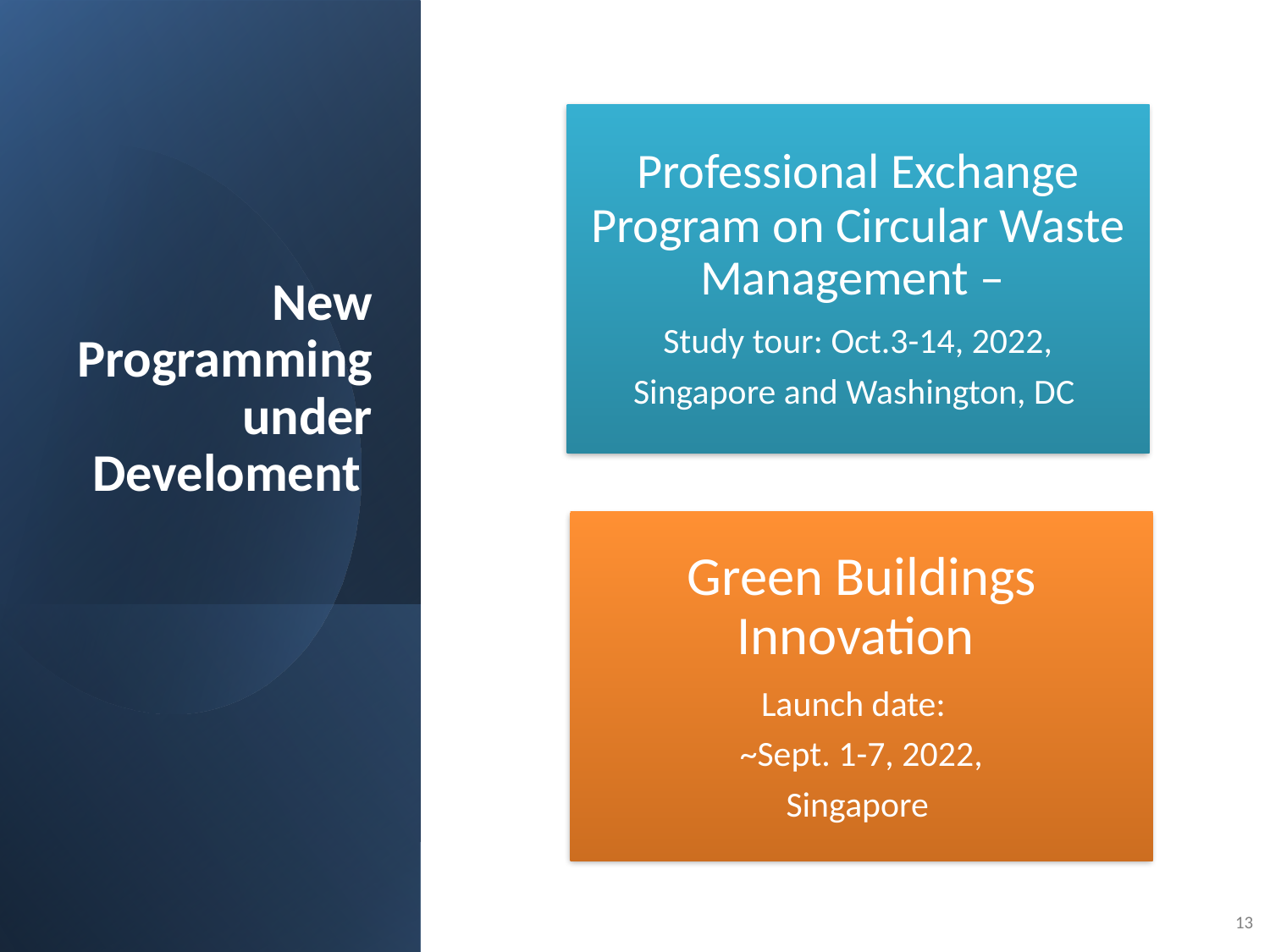

Professional Exchange Program on Circular Waste Management –
Study tour: Oct.3-14, 2022,
Singapore and Washington, DC ​
Green Buildings Innovation
Launch date:
~Sept. 1-7, 2022,
Singapore

# New Programming under Develoment

13